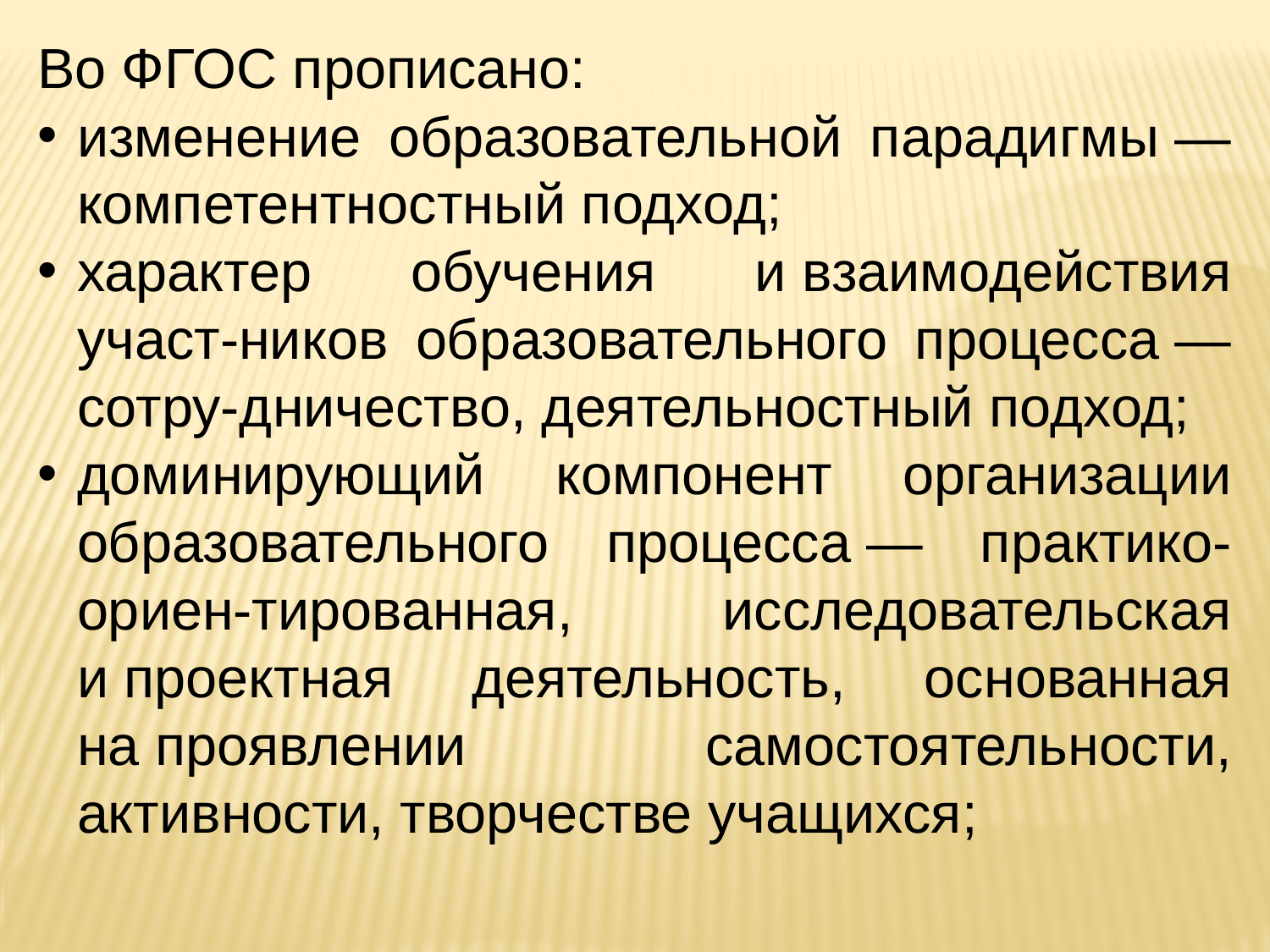

Во ФГОС прописано:
изменение образовательной парадигмы — компетентностный подход;
характер обучения и взаимодействия участ-ников образовательного процесса — сотру-дничество, деятельностный подход;
доминирующий компонент организации образовательного процесса — практико-ориен-тированная, исследовательская и проектная деятельность, основанная на проявлении самостоятельности, активности, творчестве учащихся;